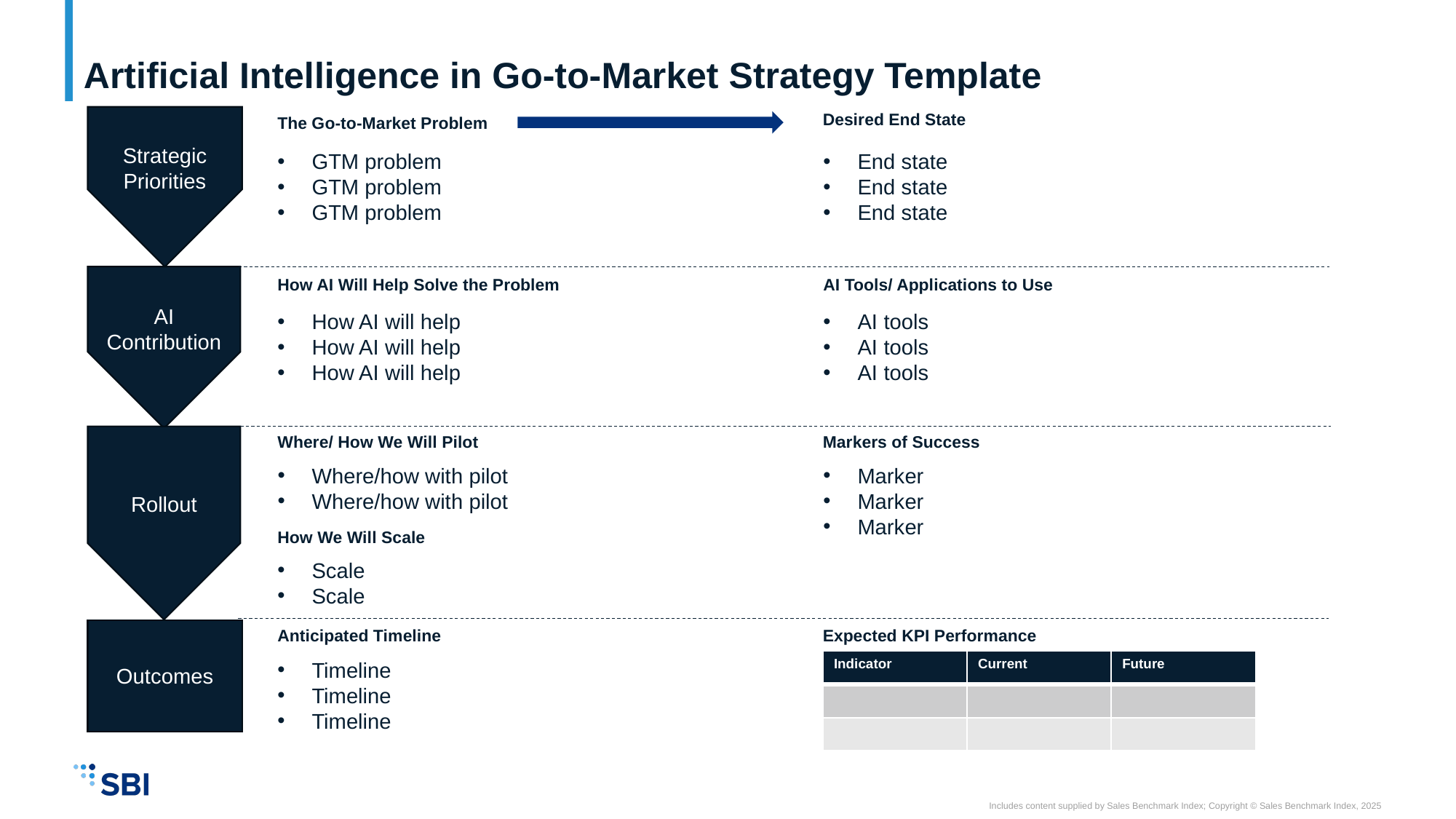

# Artificial Intelligence in Go-to-Market Strategy Template
Desired End State
The Go-to-Market Problem
Strategic Priorities

End state
End state
End state
GTM problem
GTM problem
GTM problem
AI Tools/ Applications to Use
How AI Will Help Solve the Problem
AI Contribution
How AI will help
How AI will help
How AI will help
AI tools
AI tools
AI tools
Markers of Success
Where/ How We Will Pilot
Rollout
Where/how with pilot
Where/how with pilot
Marker
Marker
Marker
How We Will Scale
Scale
Scale
Anticipated Timeline
Expected KPI Performance
Outcomes
| Indicator | Current | Future |
| --- | --- | --- |
|  |  |  |
|  |  |  |
Timeline
Timeline
Timeline